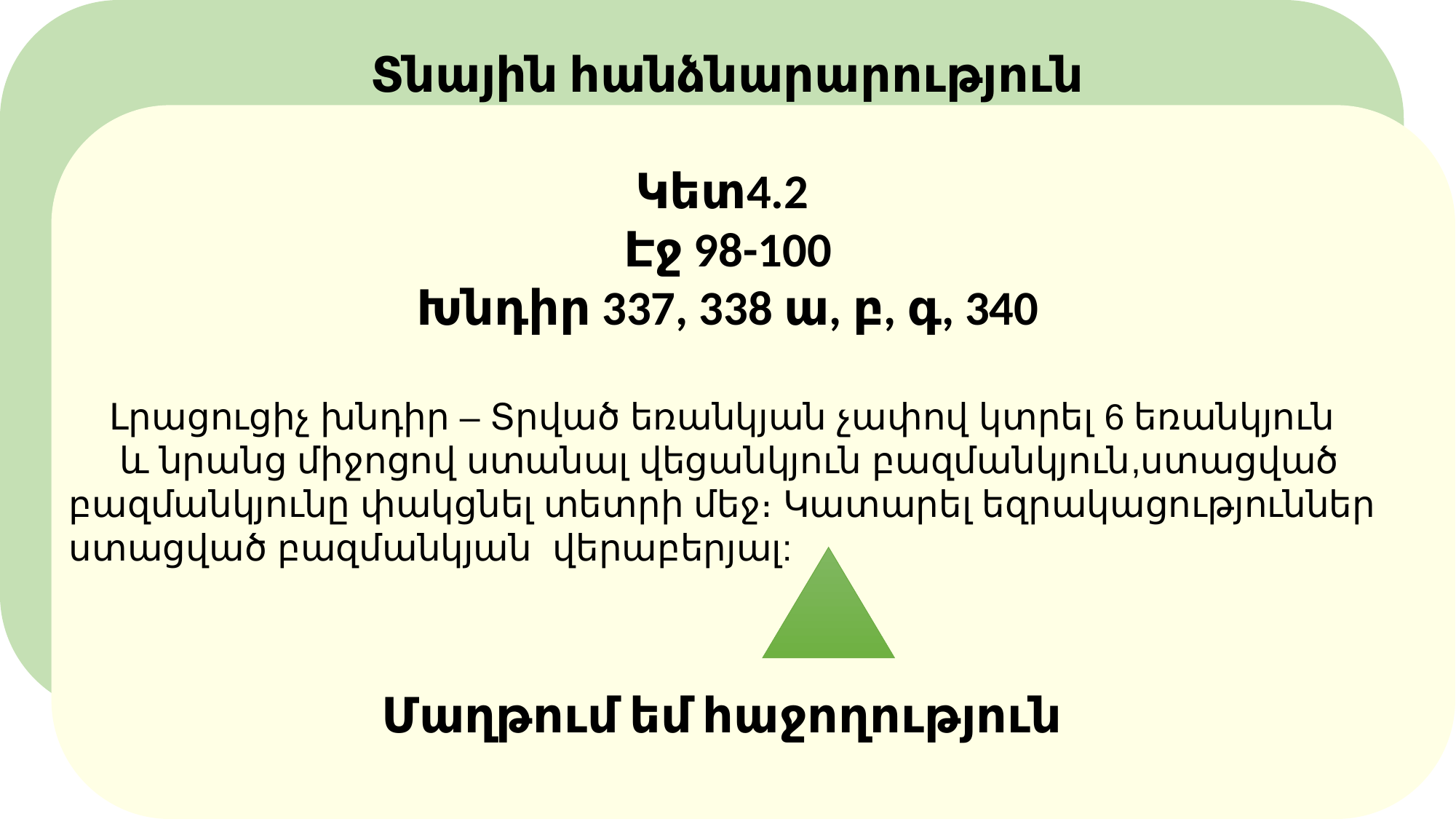

Տնային հանձնարարություն

Կետ4.2
Էջ 98-100
Խնդիր 337, 338 ա, բ, գ, 340

      Լրացուցիչ խնդիր – Տրված եռանկյան չափով կտրել 6 եռանկյուն
     և նրանց միջոցով ստանալ վեցանկյուն բազմանկյուն,ստացված
բազմանկյունը փակցնել տետրի մեջ։ Կատարել եզրակացություններ
ստացված բազմանկյան  վերաբերյալ:

Մաղթում եմ հաջողություն